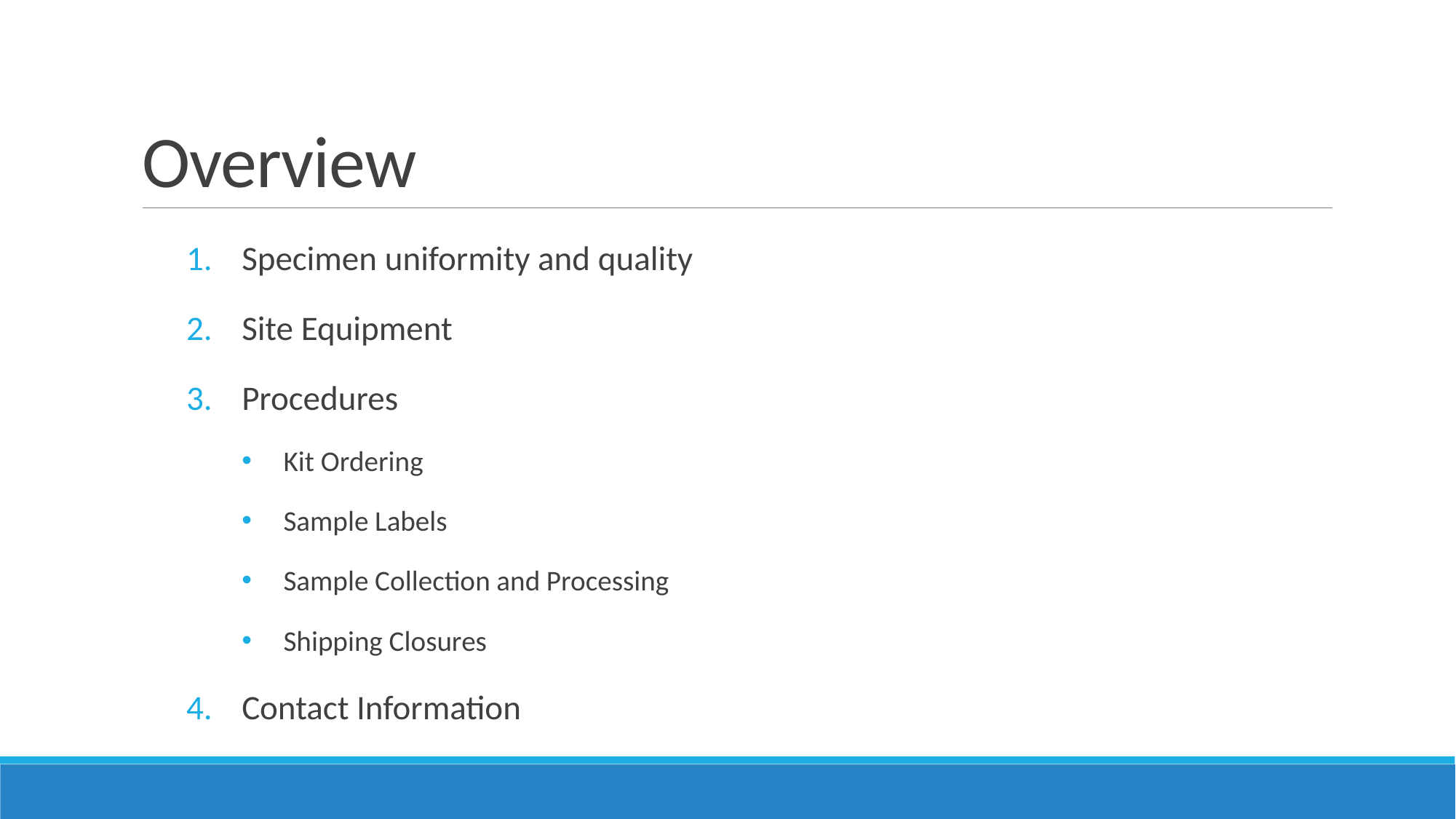

# Overview
Specimen uniformity and quality
Site Equipment
Procedures
Kit Ordering
Sample Labels
Sample Collection and Processing
Shipping Closures
Contact Information